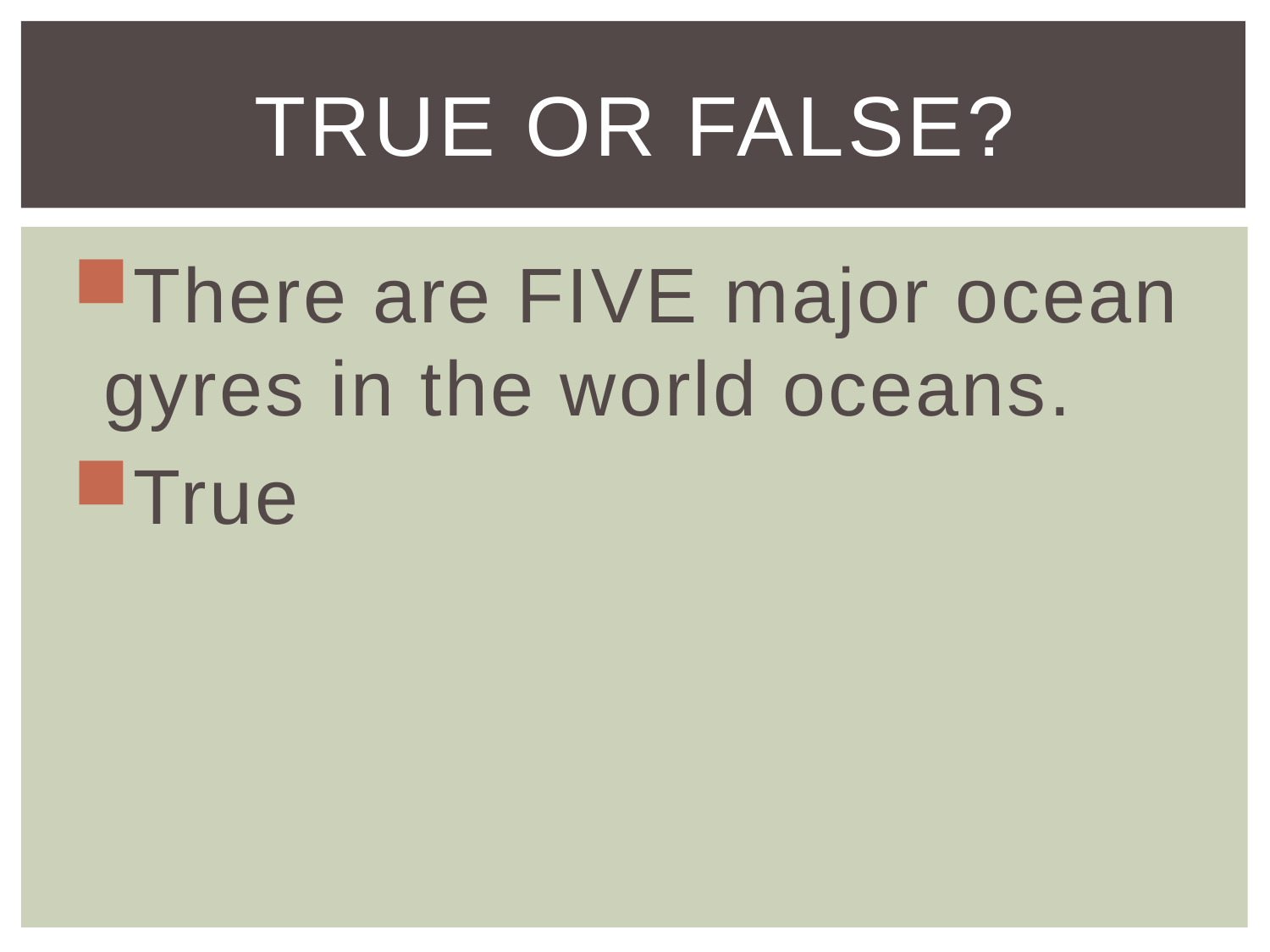

# True or False?
There are FIVE major ocean gyres in the world oceans.
True